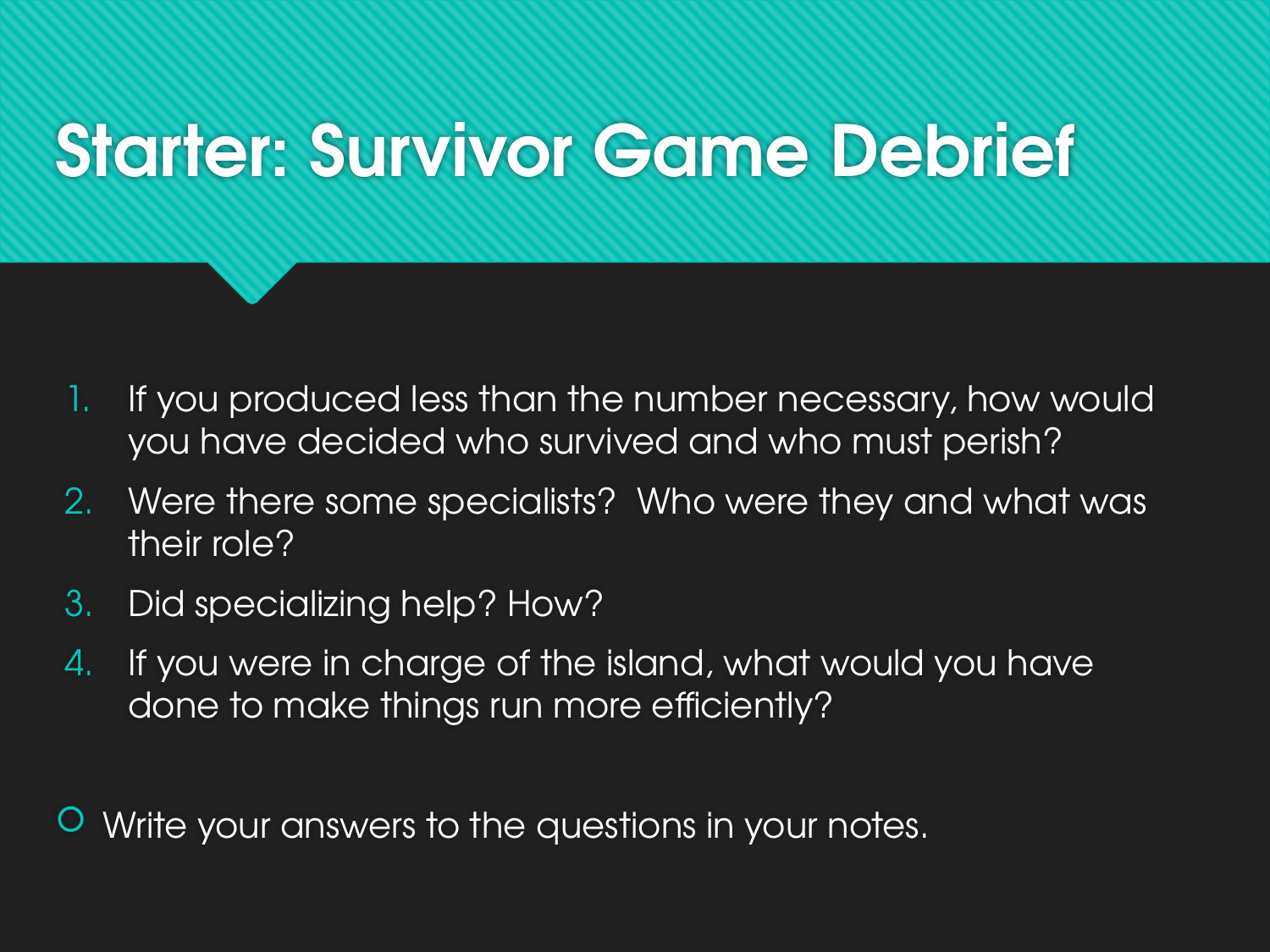

# Starter: Survivor Game Debrief
If you produced less than the number necessary, how would you have decided who survived and who must perish?
Were there some specialists?  Who were they and what was their role?
Did specializing help? How?
If you were in charge of the island, what would you have done to make things run more efficiently?

Write your answers to the questions in your notes.